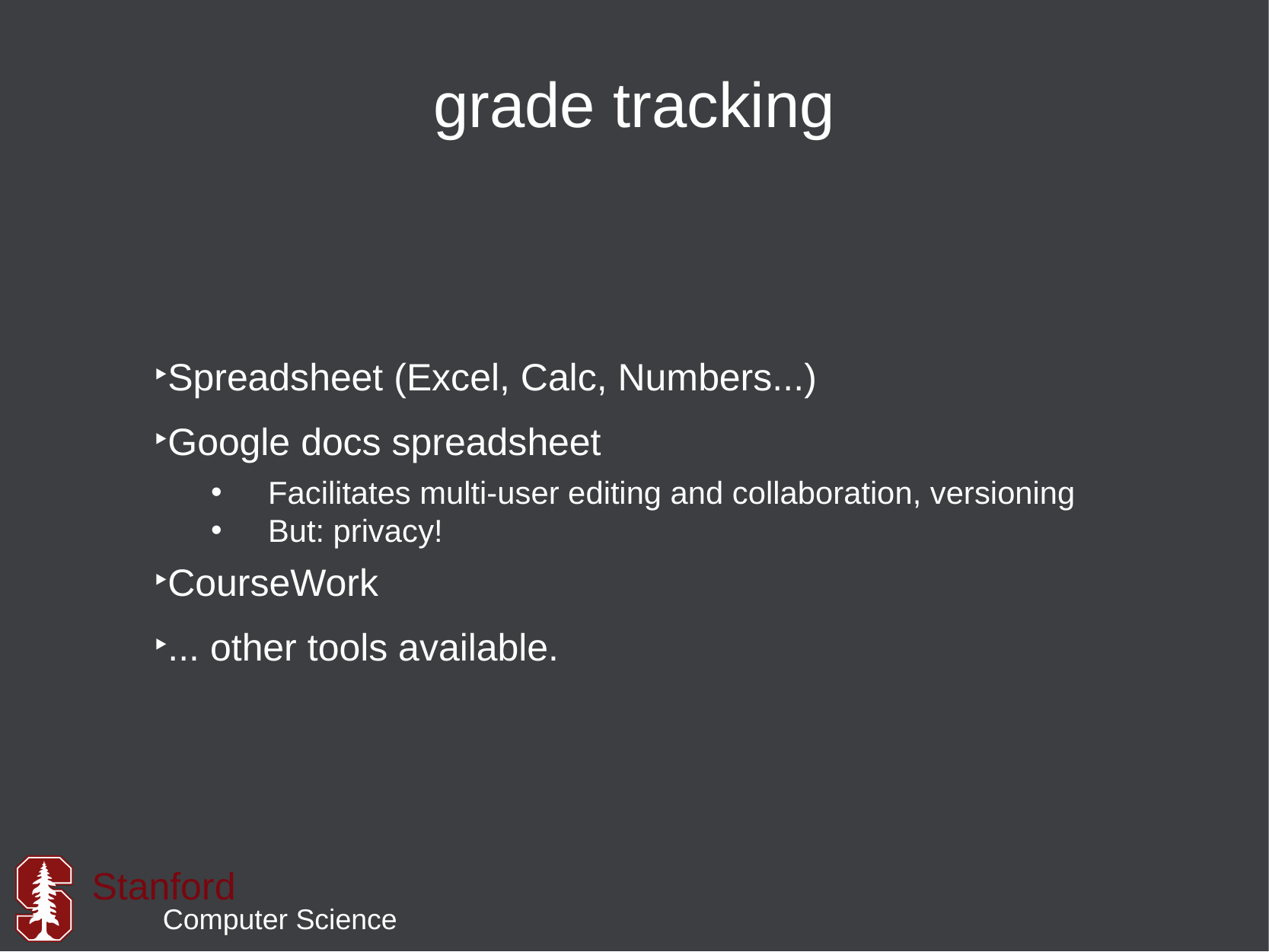

# grade tracking
Spreadsheet (Excel, Calc, Numbers...)
Google docs spreadsheet
Facilitates multi-user editing and collaboration, versioning
But: privacy!
CourseWork
... other tools available.